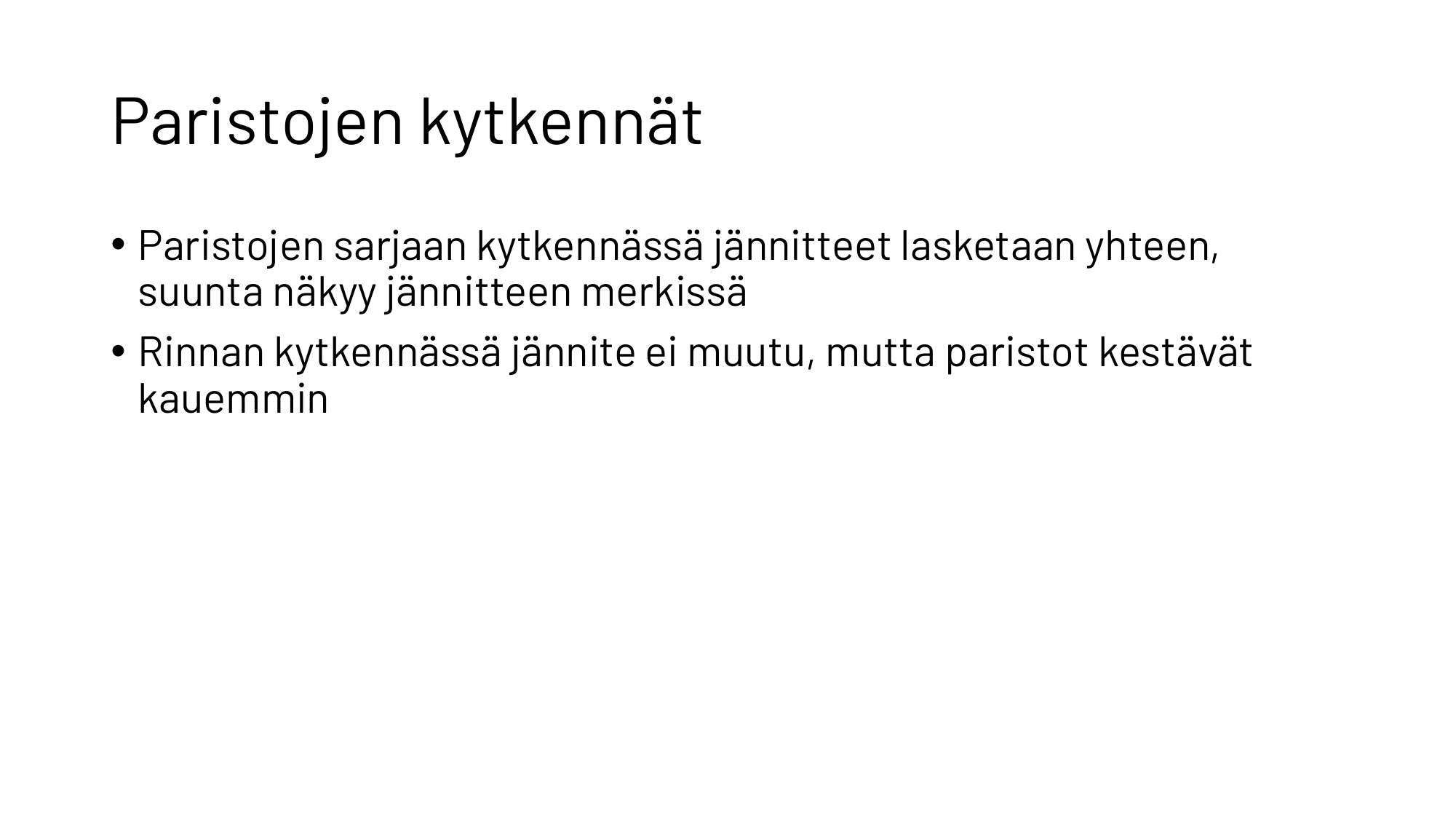

# Paristojen kytkennät
Paristojen sarjaan kytkennässä jännitteet lasketaan yhteen, suunta näkyy jännitteen merkissä
Rinnan kytkennässä jännite ei muutu, mutta paristot kestävät kauemmin